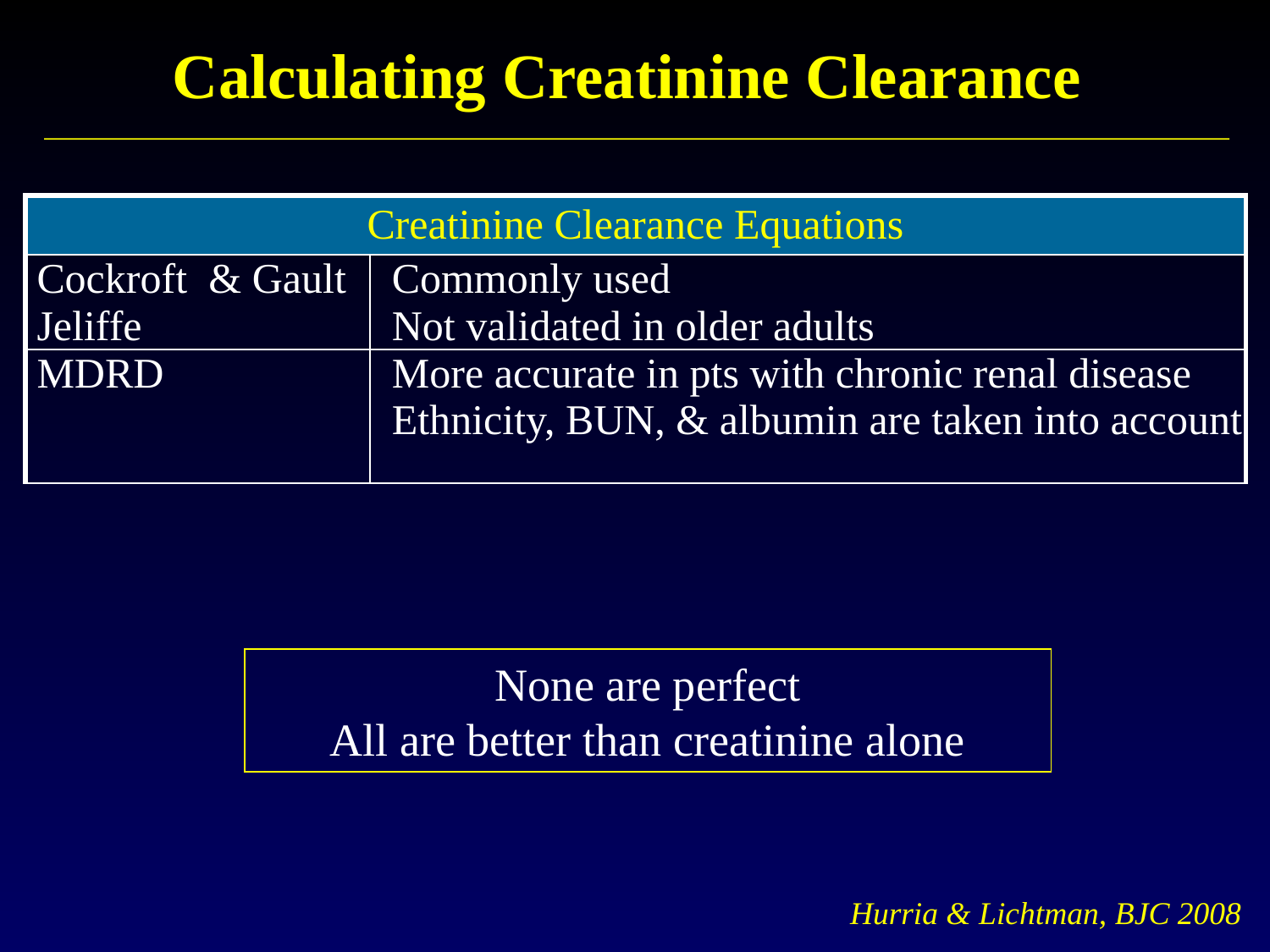

Calculating Creatinine Clearance

| Creatinine Clearance Equations |  |
| --- | --- |
| Cockroft & Gault Jeliffe | Commonly used Not validated in older adults |
| MDRD | More accurate in pts with chronic renal disease Ethnicity, BUN, & albumin are taken into account |
None are perfect
All are better than creatinine alone
Hurria & Lichtman, BJC 2008